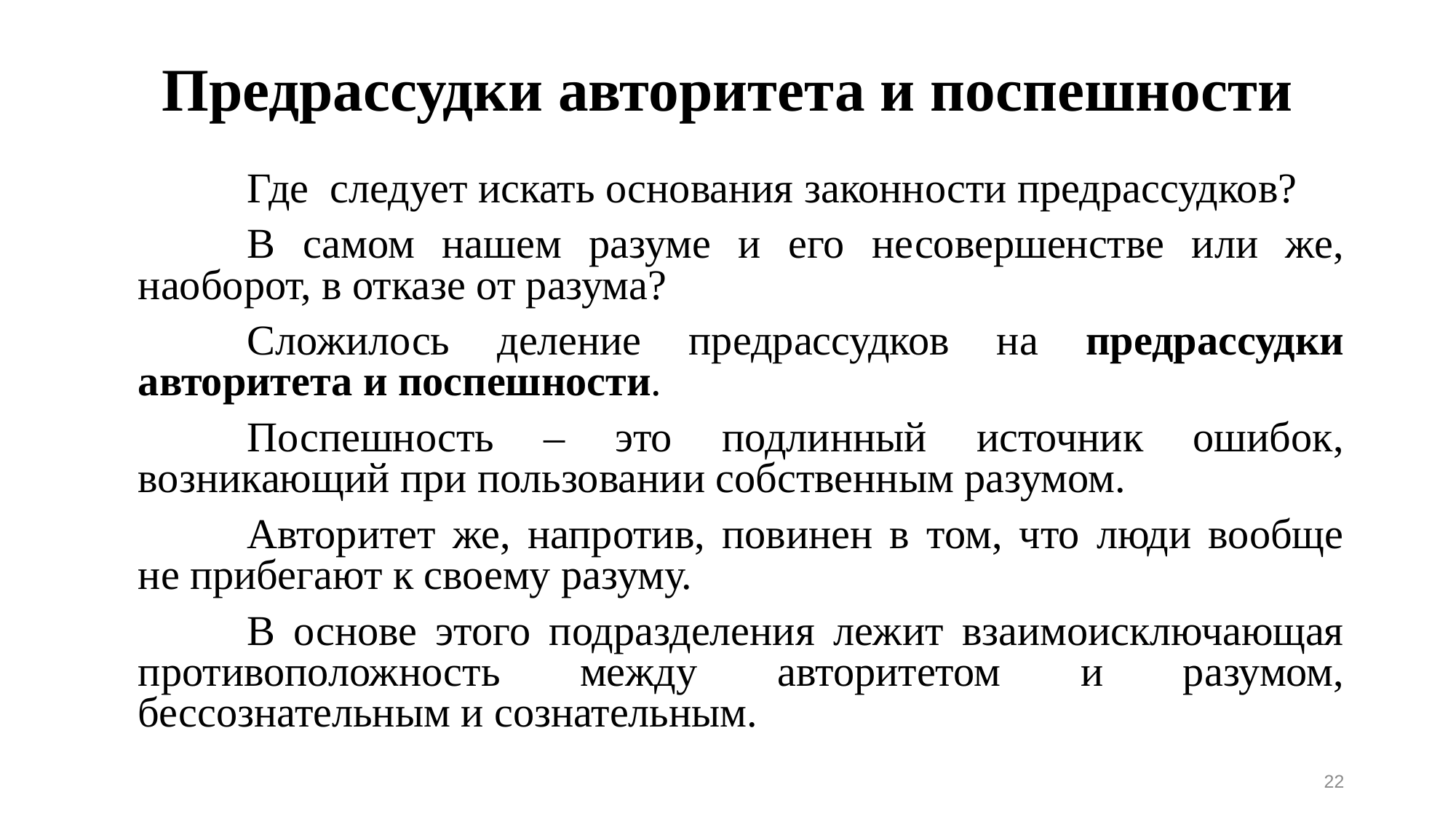

# Предрассудки авторитета и поспешности
   	Где  следует искать основания законности предрассудков?
		В самом нашем разуме и его несовершенстве или же, наоборот, в отказе от разума?
		Сложилось деление предрассудков на предрассудки авторитета и поспешности.
		Поспешность – это подлинный источник ошибок, возникающий при пользовании собственным разумом.
		Авторитет же, напротив, повинен в том, что люди вообще не прибегают к своему разуму.
		В основе этого подразделения лежит взаимоисключающая противоположность между авторитетом и разумом, бессознательным и сознательным.
22